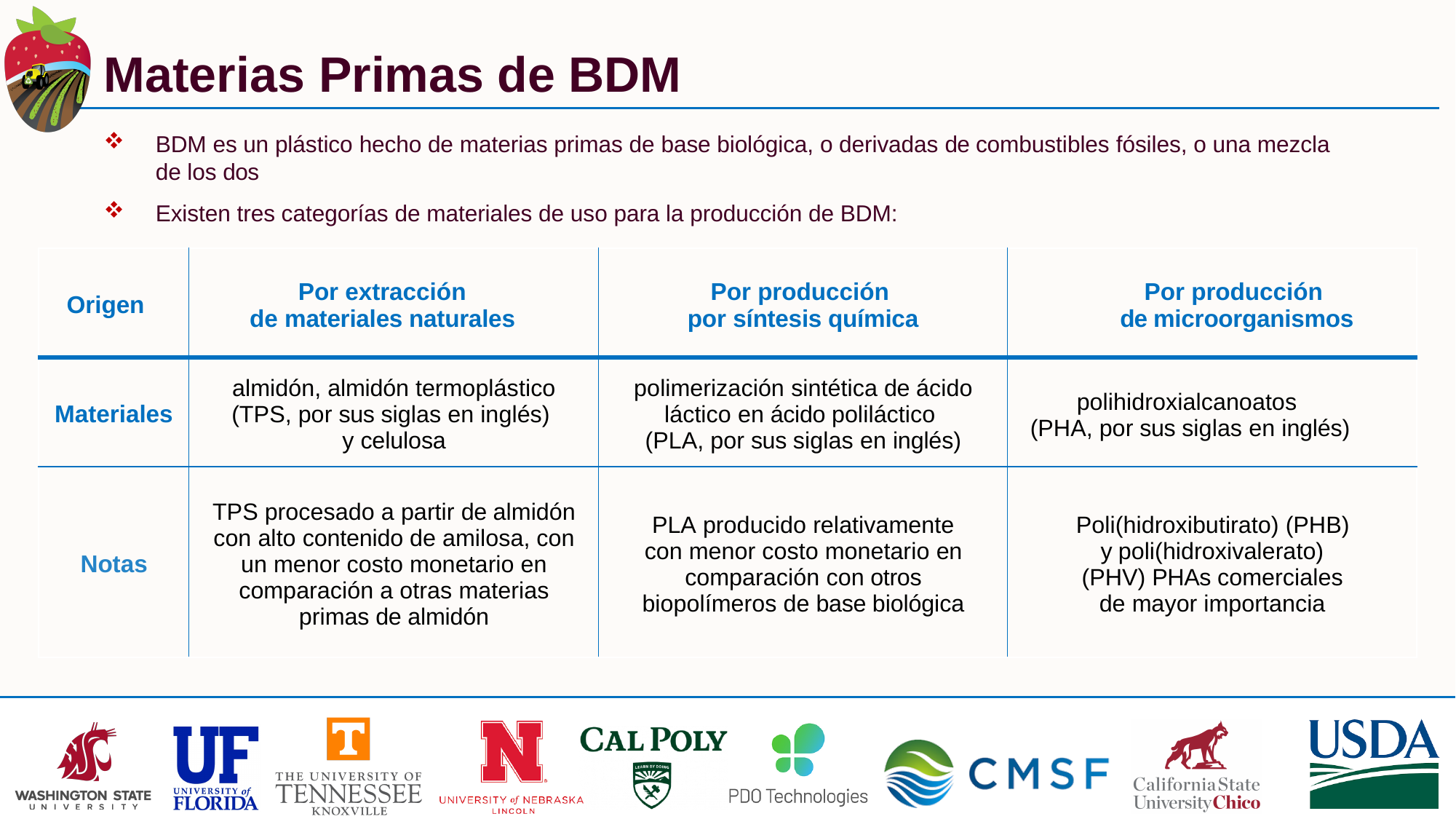

# Materias Primas de BDM
BDM es un plástico hecho de materias primas de base biológica, o derivadas de combustibles fósiles, o una mezcla de los dos
Existen tres categorías de materiales de uso para la producción de BDM:
| Origen | Por extracción de materiales naturales | Por producción por síntesis química | Por producción de microorganismos |
| --- | --- | --- | --- |
| Materiales | almidón, almidón termoplástico (TPS, por sus siglas en inglés) y celulosa | polimerización sintética de ácido láctico en ácido poliláctico (PLA, por sus siglas en inglés) | polihidroxialcanoatos (PHA, por sus siglas en inglés) |
| Notas | TPS procesado a partir de almidón con alto contenido de amilosa, con un menor costo monetario en comparación a otras materias primas de almidón | PLA producido relativamente con menor costo monetario en comparación con otros biopolímeros de base biológica | Poli(hidroxibutirato) (PHB) y poli(hidroxivalerato) (PHV) PHAs comerciales de mayor importancia |